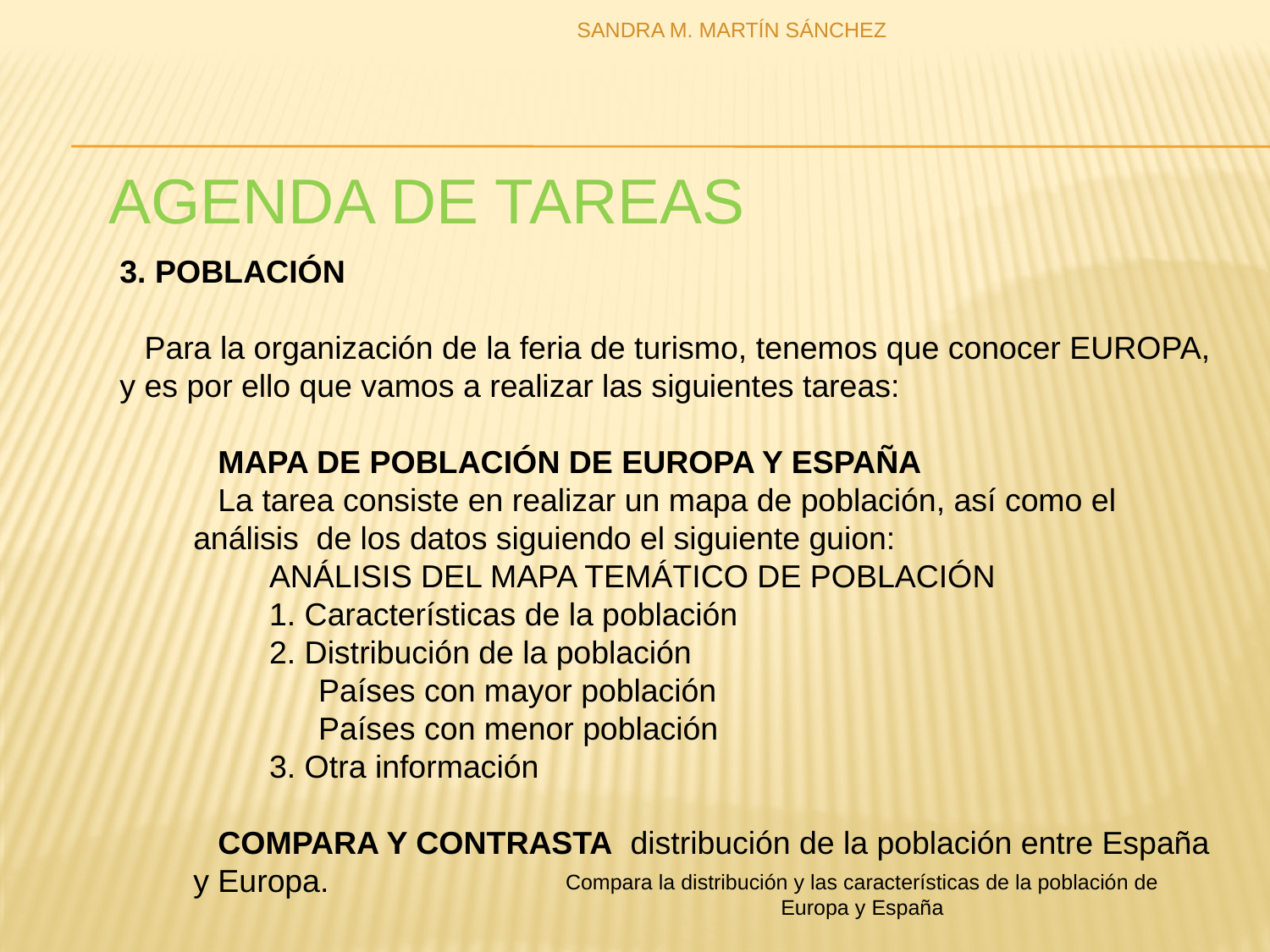

SANDRA M. MARTÍN SÁNCHEZ
AGENDA DE TAREAS
3. POBLACIÓN

Para la organización de la feria de turismo, tenemos que conocer EUROPA, y es por ello que vamos a realizar las siguientes tareas:

MAPA DE POBLACIÓN DE EUROPA Y ESPAÑA
La tarea consiste en realizar un mapa de población, así como el análisis  de los datos siguiendo el siguiente guion:
ANÁLISIS DEL MAPA TEMÁTICO DE POBLACIÓN
1. Características de la población
2. Distribución de la población
Países con mayor población
Países con menor población
3. Otra información

COMPARA Y CONTRASTA  distribución de la población entre España y Europa.

Compara la distribución y las características de la población de Europa y España